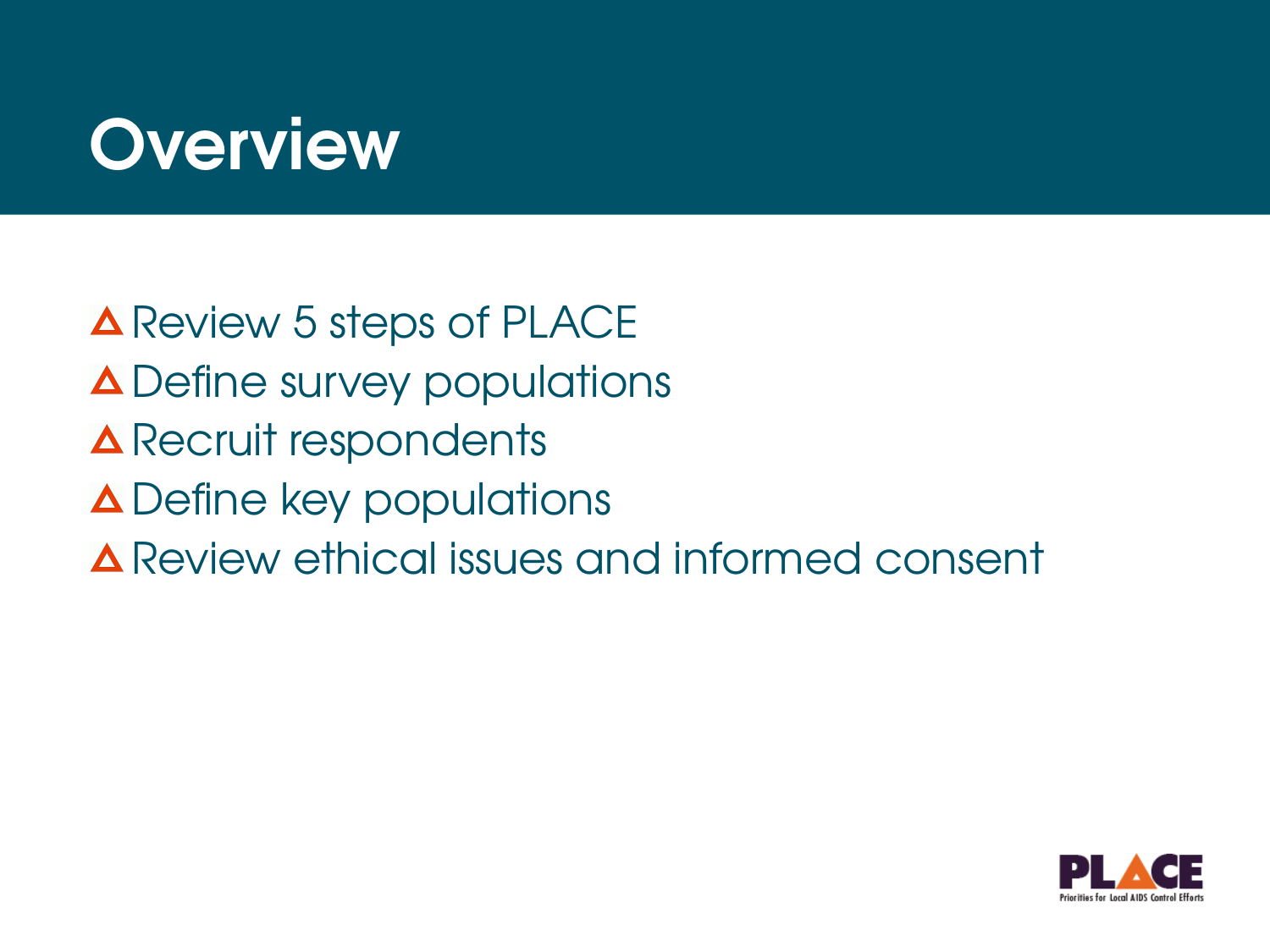

# Overview

Review 5 steps of PLACE
Define survey populations
Recruit respondents
Define key populations
Review ethical issues and informed consent